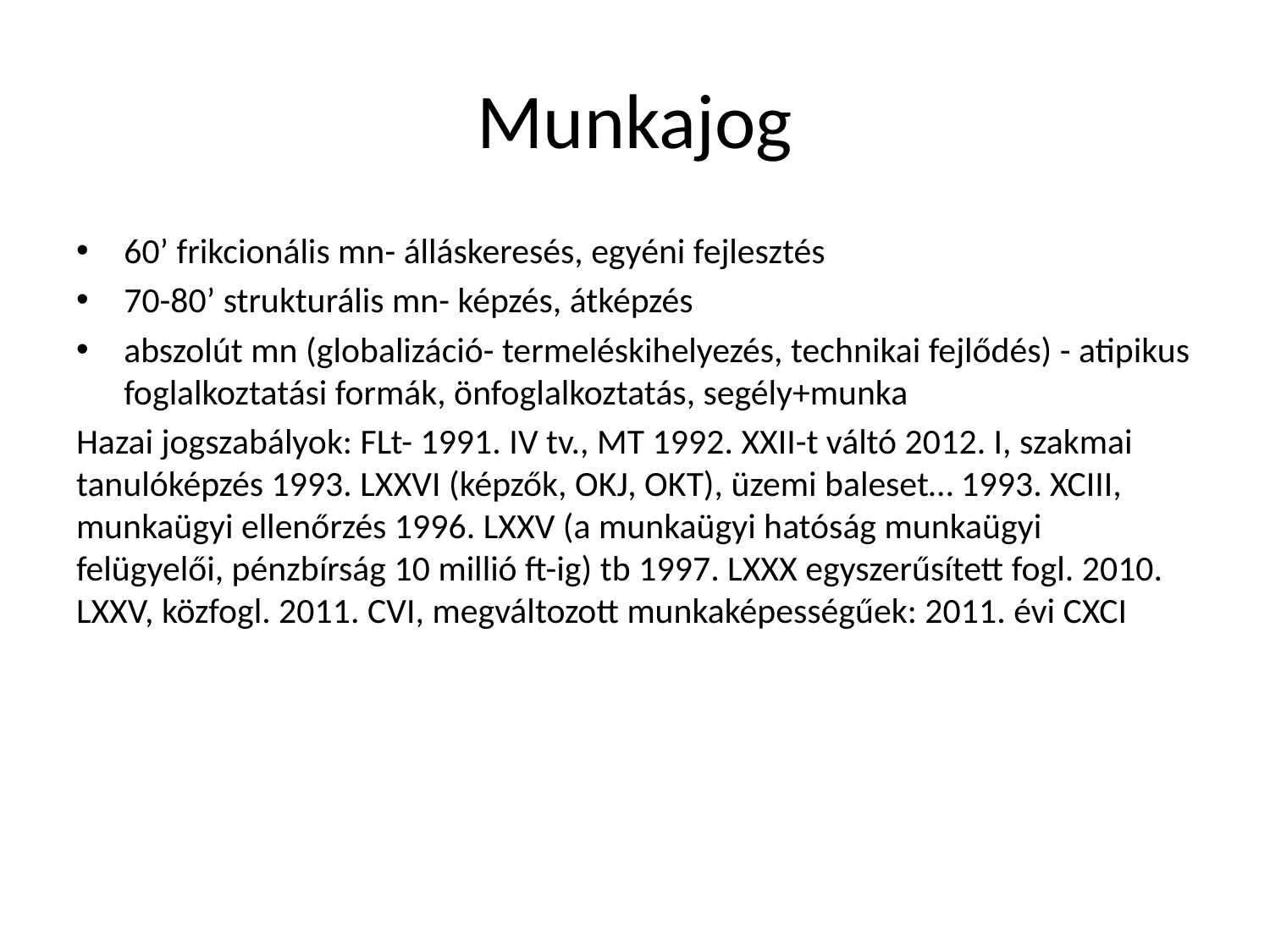

# Munkajog
60’ frikcionális mn- álláskeresés, egyéni fejlesztés
70-80’ strukturális mn- képzés, átképzés
abszolút mn (globalizáció- termeléskihelyezés, technikai fejlődés) - atipikus foglalkoztatási formák, önfoglalkoztatás, segély+munka
Hazai jogszabályok: FLt- 1991. IV tv., MT 1992. XXII-t váltó 2012. I, szakmai tanulóképzés 1993. LXXVI (képzők, OKJ, OKT), üzemi baleset… 1993. XCIII, munkaügyi ellenőrzés 1996. LXXV (a munkaügyi hatóság munkaügyi felügyelői, pénzbírság 10 millió ft-ig) tb 1997. LXXX egyszerűsített fogl. 2010. LXXV, közfogl. 2011. CVI, megváltozott munkaképességűek: 2011. évi CXCI